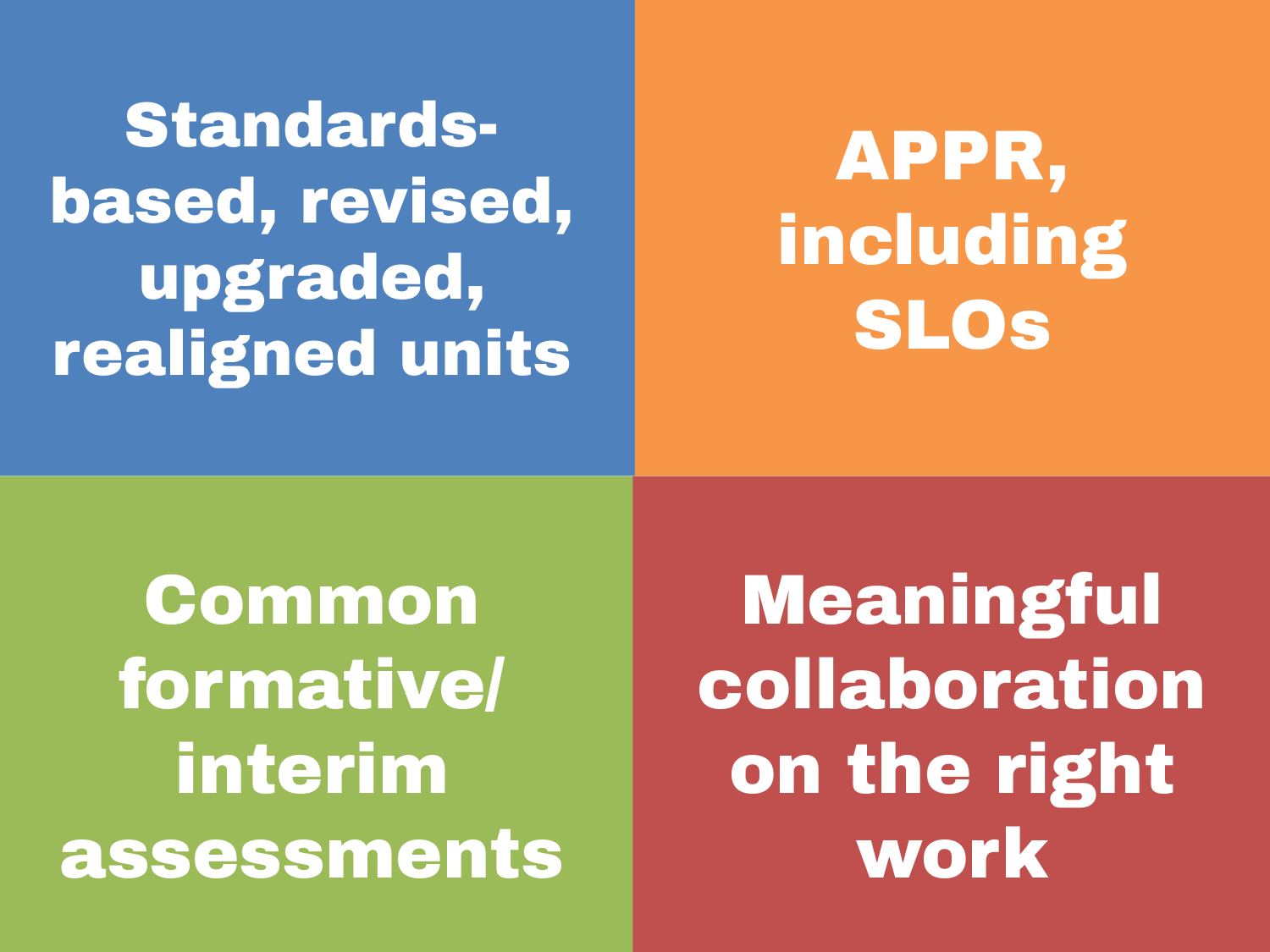

Standards-based, revised, upgraded, realigned units
APPR, including SLOs

Common formative/
interim assessments
Meaningful collaboration on the right work